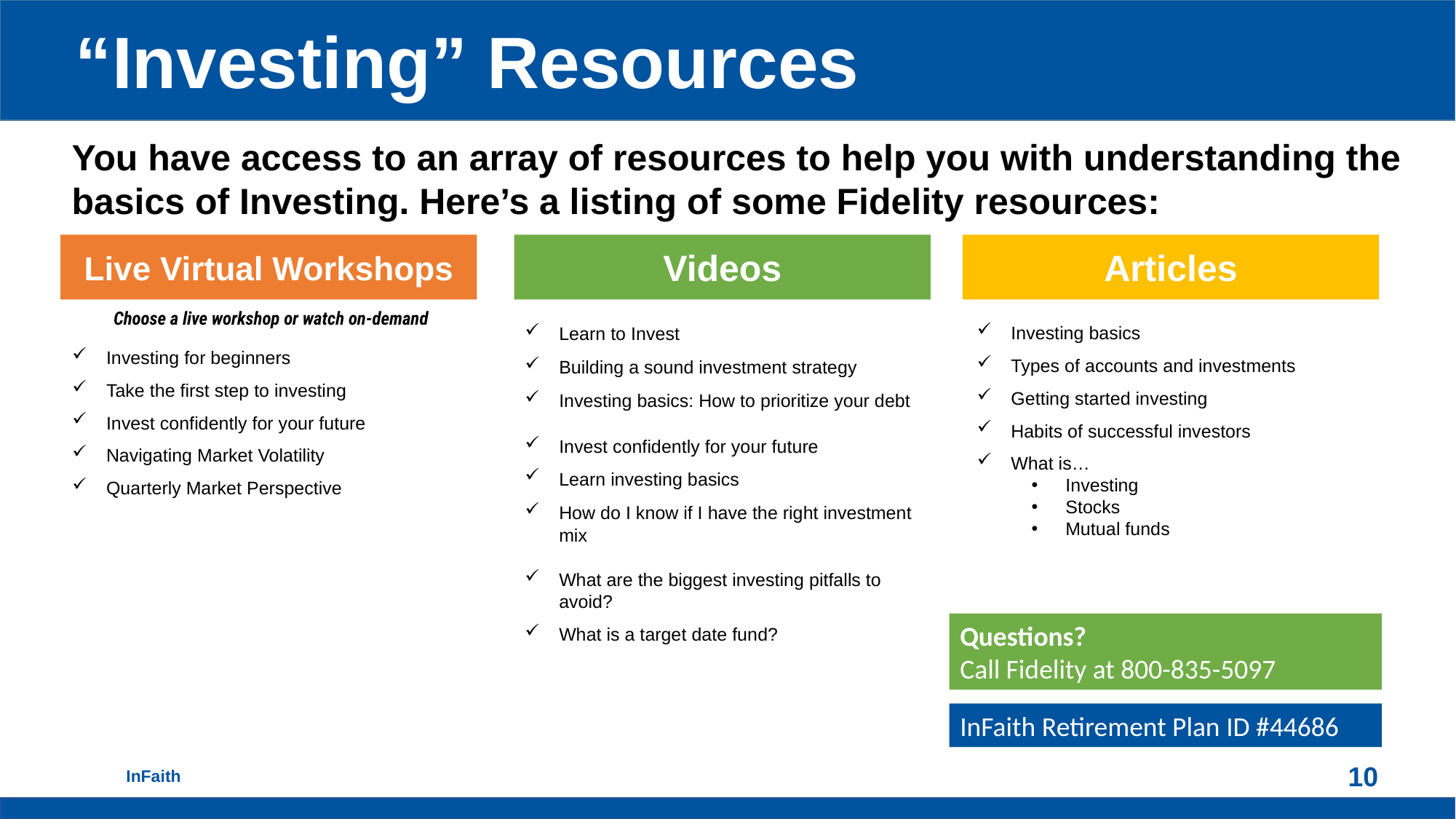

“Investing” Resources
You have access to an array of resources to help you with understanding the
basics of Investing. Here’s a listing of some Fidelity resources:
Live Virtual Workshops
Videos
Articles
Investing basics
Types of accounts and investments
Getting started investing
Habits of successful investors
What is…
Investing
Stocks
Mutual funds
Learn to Invest

Building a sound investment strategy

Investing basics: How to prioritize your debt

Invest confidently for your future
Learn investing basics

How do I know if I have the right investment mix

What are the biggest investing pitfalls to avoid?
What is a target date fund?
Choose a live workshop or watch on-demand
Investing for beginners
Take the first step to investing
Invest confidently for your future
Navigating Market Volatility
Quarterly Market Perspective
Questions?
Call Fidelity at 800-835-5097
InFaith Retirement Plan ID #44686
 InFaith
10